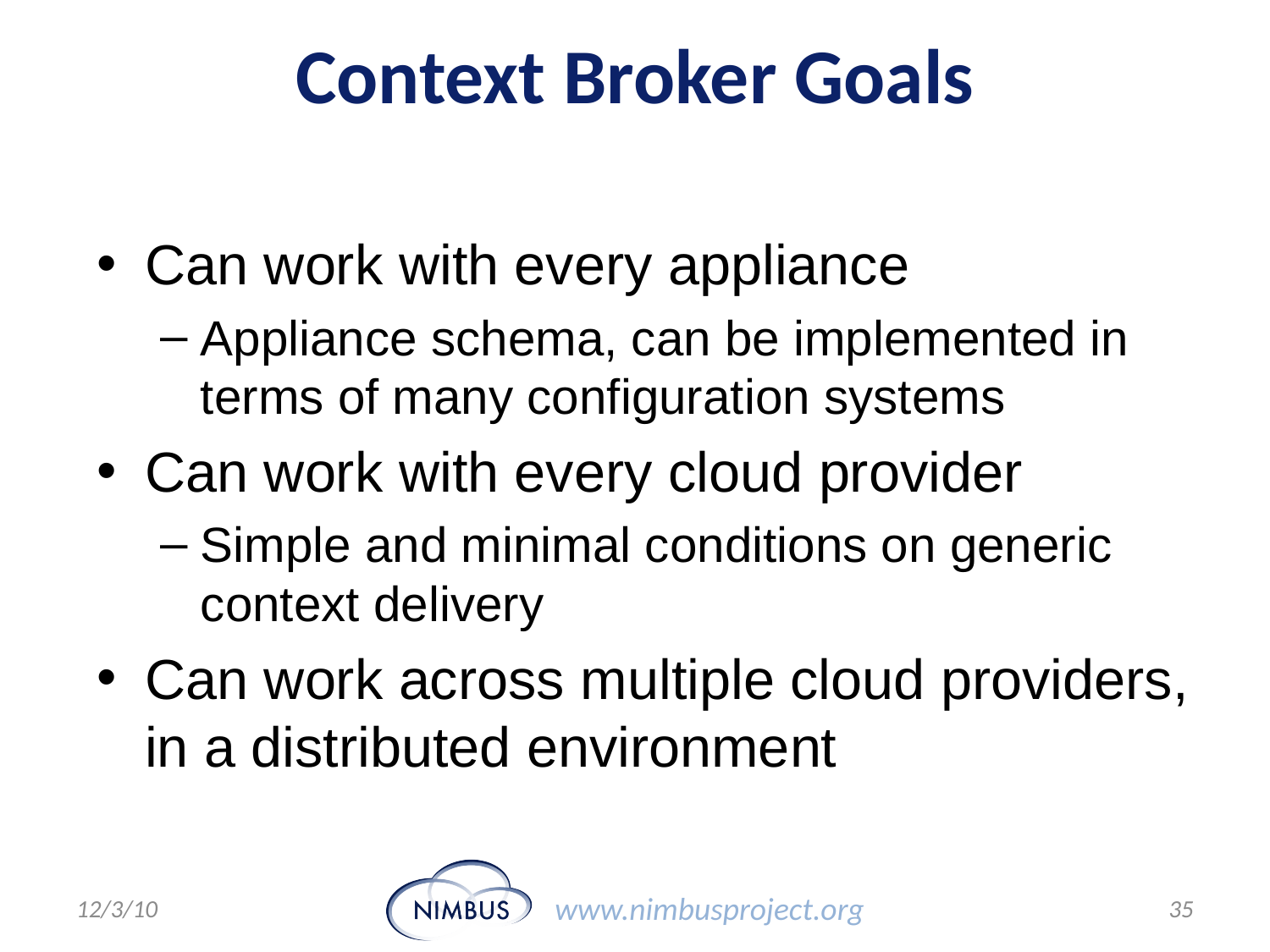

# Context Broker Goals
Can work with every appliance
Appliance schema, can be implemented in terms of many configuration systems
Can work with every cloud provider
Simple and minimal conditions on generic context delivery
Can work across multiple cloud providers, in a distributed environment

12/3/10
35